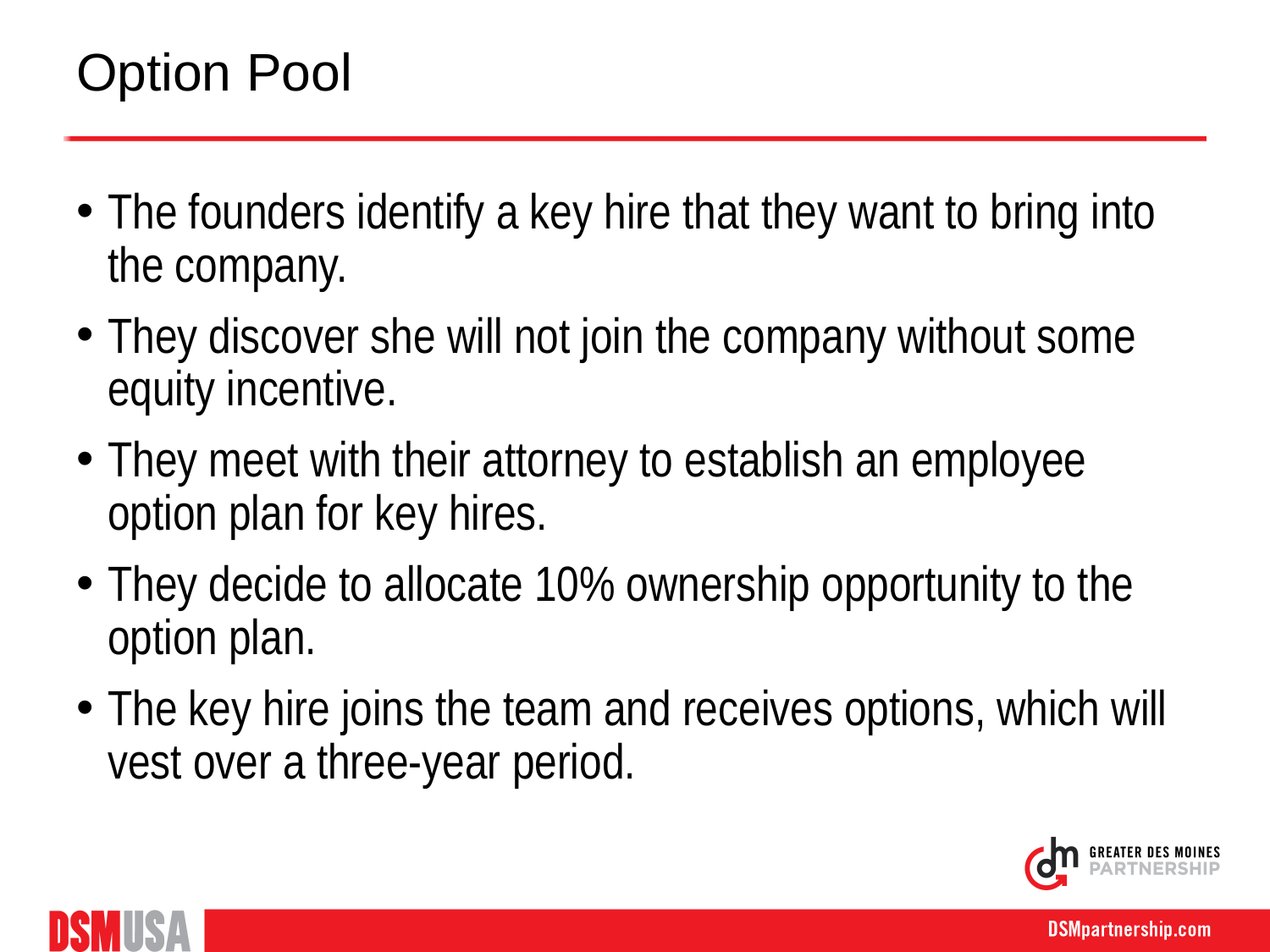

# Option Pool
The founders identify a key hire that they want to bring into the company.
They discover she will not join the company without some equity incentive.
They meet with their attorney to establish an employee option plan for key hires.
They decide to allocate 10% ownership opportunity to the option plan.
The key hire joins the team and receives options, which will vest over a three-year period.